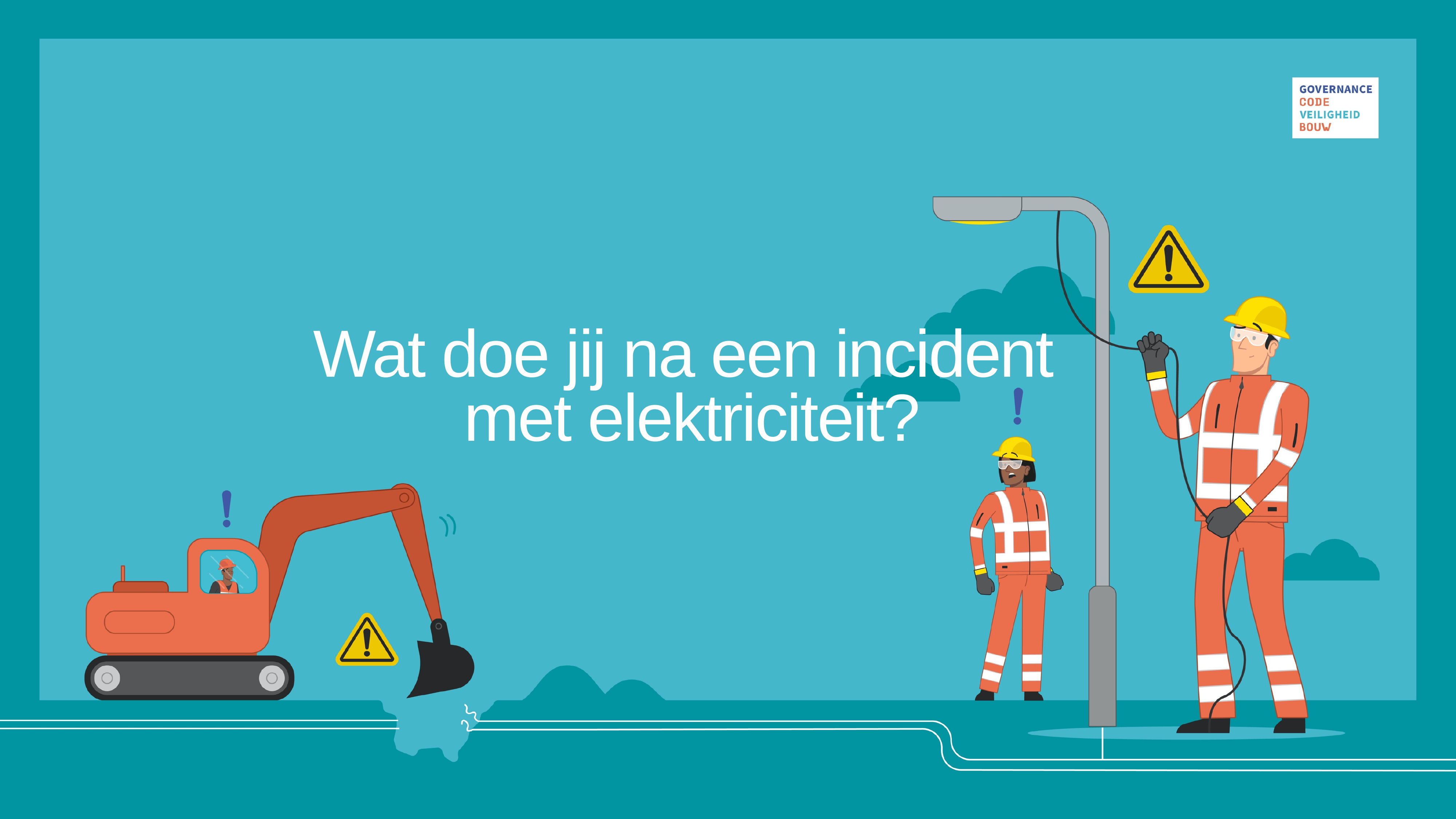

Wat doe jij na een incident
met elektriciteit?